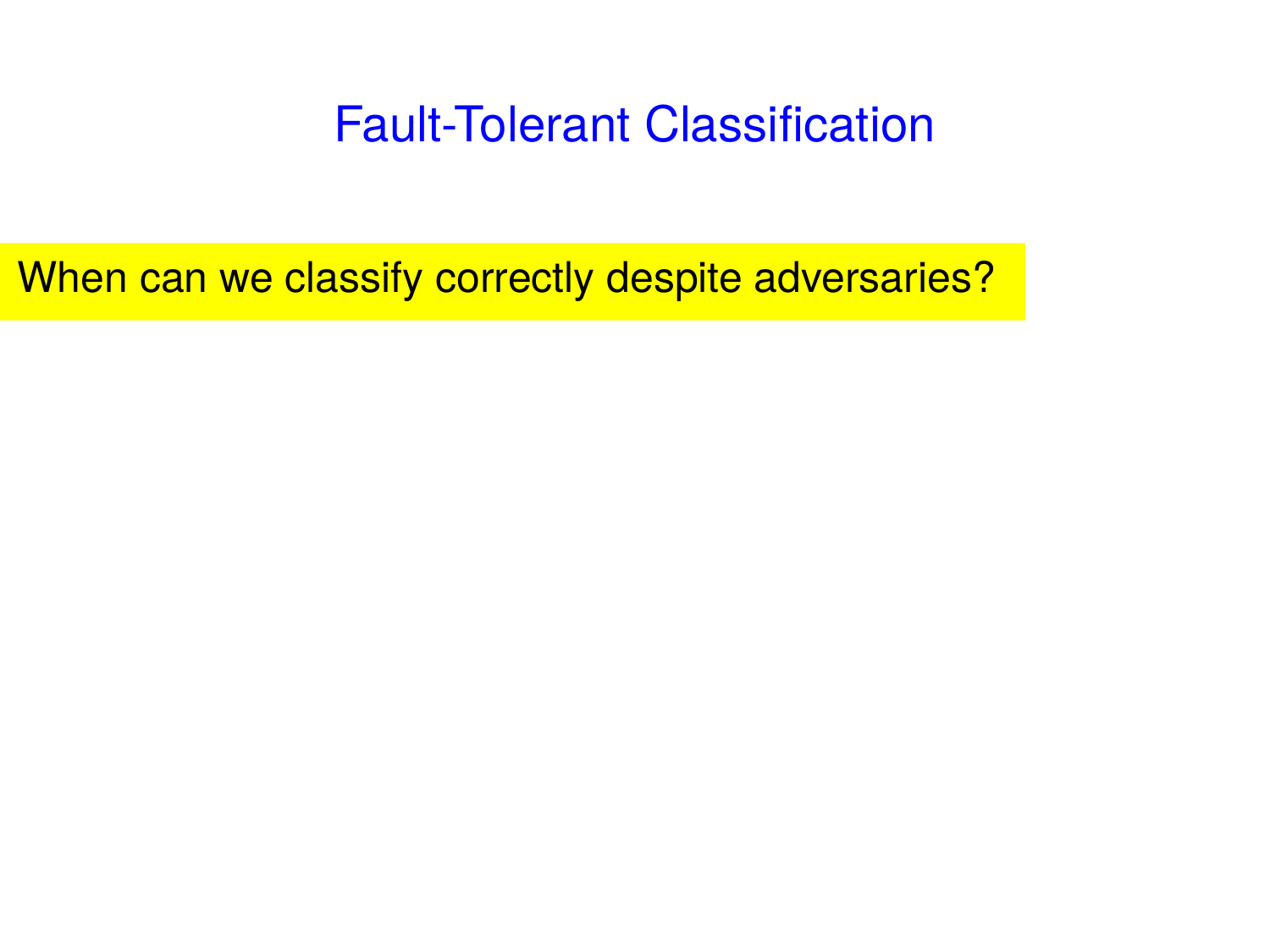

# Fault-Tolerant Classification
When can we classify correctly despite adversaries?